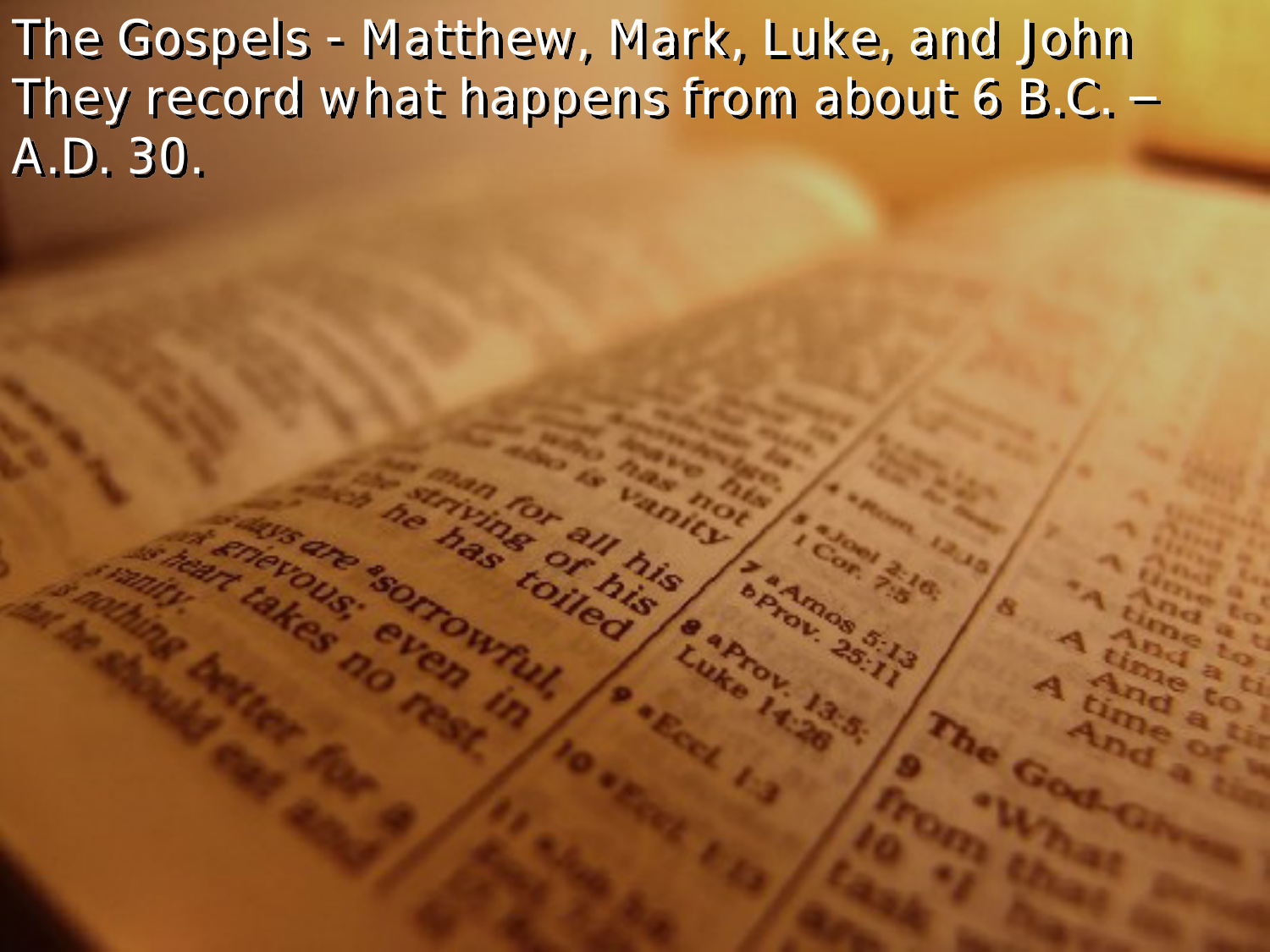

The Gospels - Matthew, Mark, Luke, and John They record what happens from about 6 B.C. – A.D. 30.